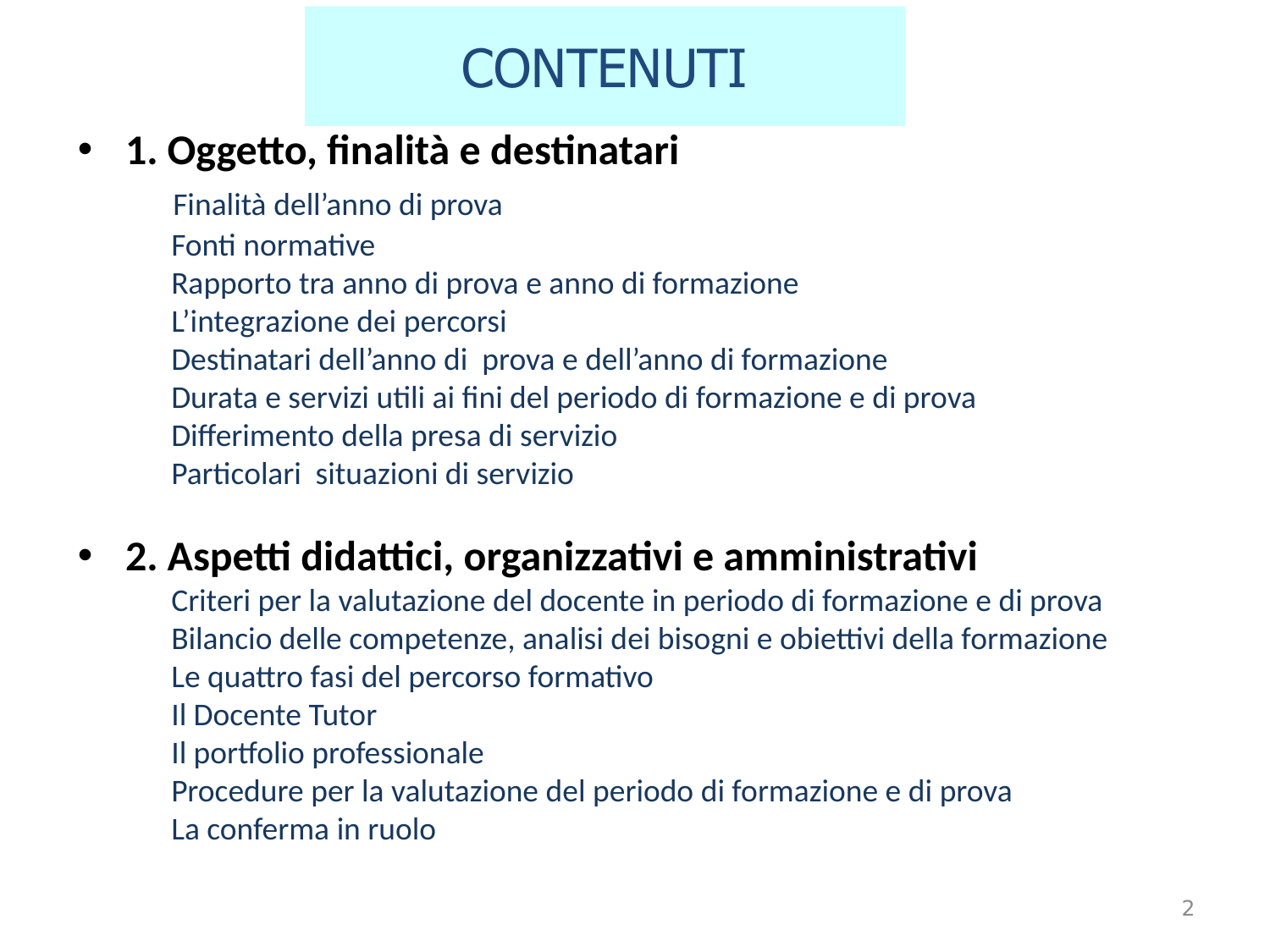

CONTENUTI
1. Oggetto, finalità e destinatari
          Finalità dell’anno di prova
             Fonti normative
             Rapporto tra anno di prova e anno di formazione
             L’integrazione dei percorsi
             Destinatari dell’anno di  prova e dell’anno di formazione
             Durata e servizi utili ai fini del periodo di formazione e di prova
             Differimento della presa di servizio
             Particolari  situazioni di servizio

2. Aspetti didattici, organizzativi e amministrativi
             Criteri per la valutazione del docente in periodo di formazione e di prova
             Bilancio delle competenze, analisi dei bisogni e obiettivi della formazione
             Le quattro fasi del percorso formativo
             Il Docente Tutor
             Il portfolio professionale
             Procedure per la valutazione del periodo di formazione e di prova
             La conferma in ruolo

2